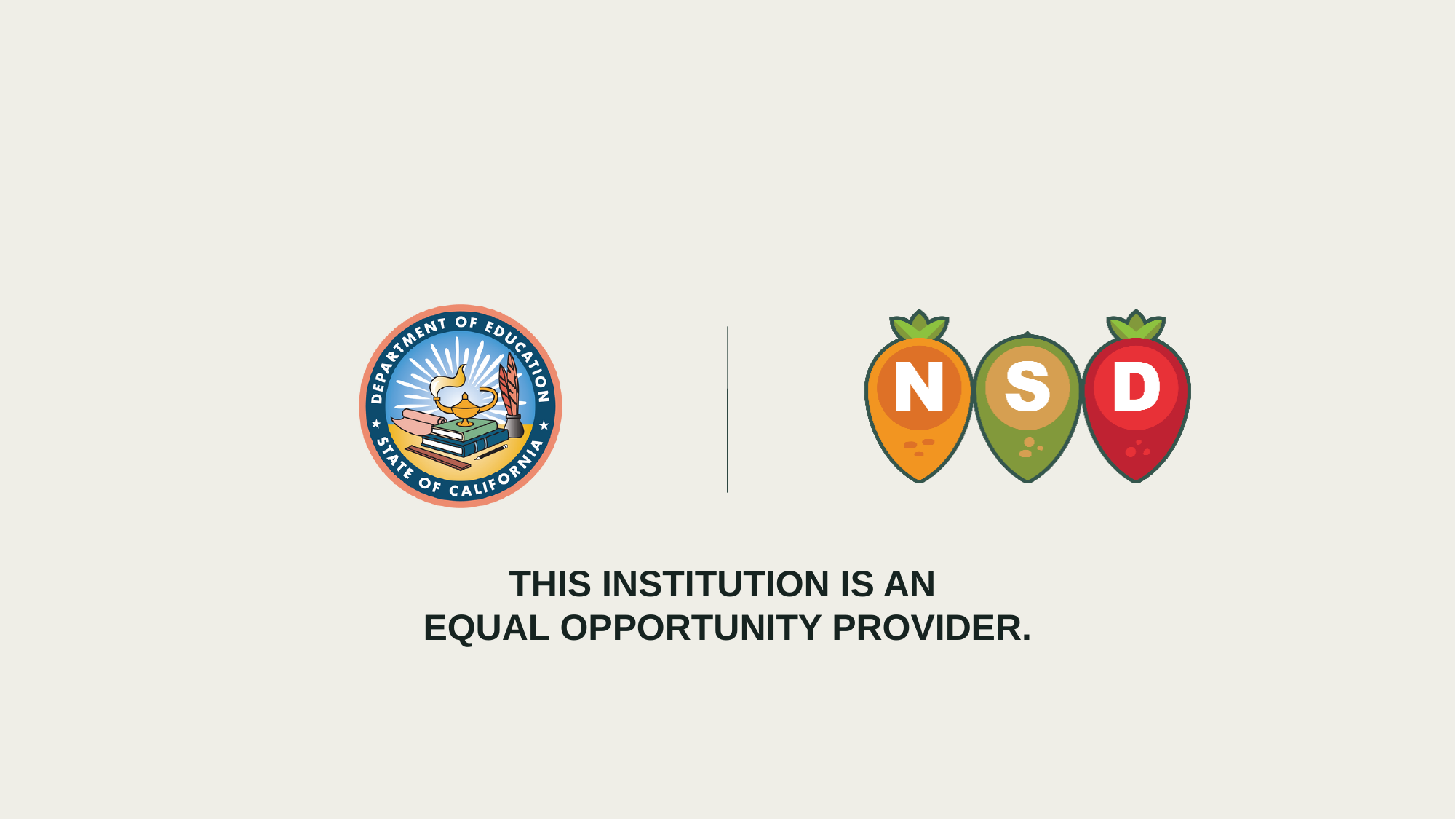

THIS INSTITUTION IS AN
EQUAL OPPORTUNITY PROVIDER.